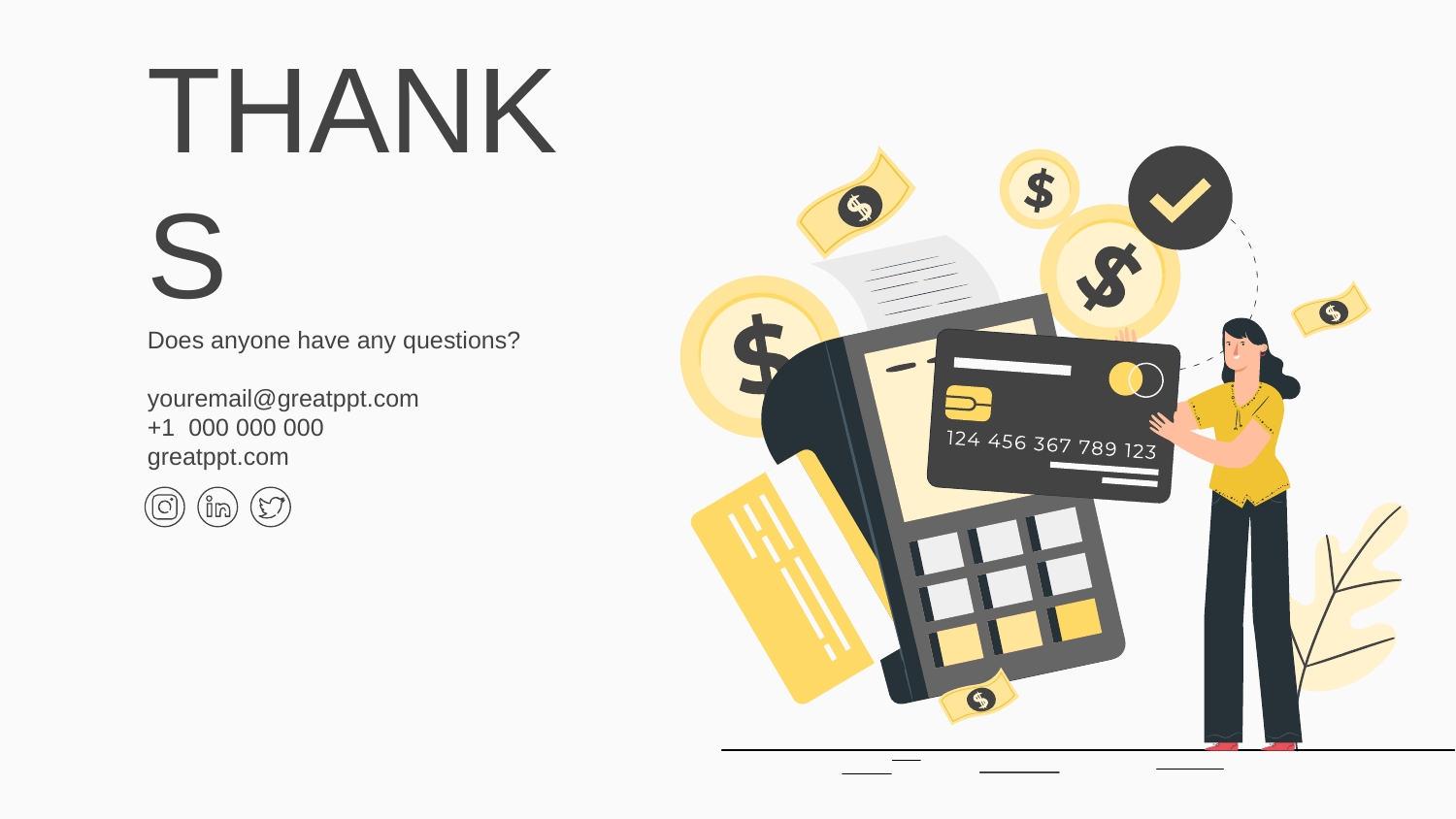

# THANKS

Does anyone have any questions?

youremail@greatppt.com
+1  000 000 000
greatppt.com